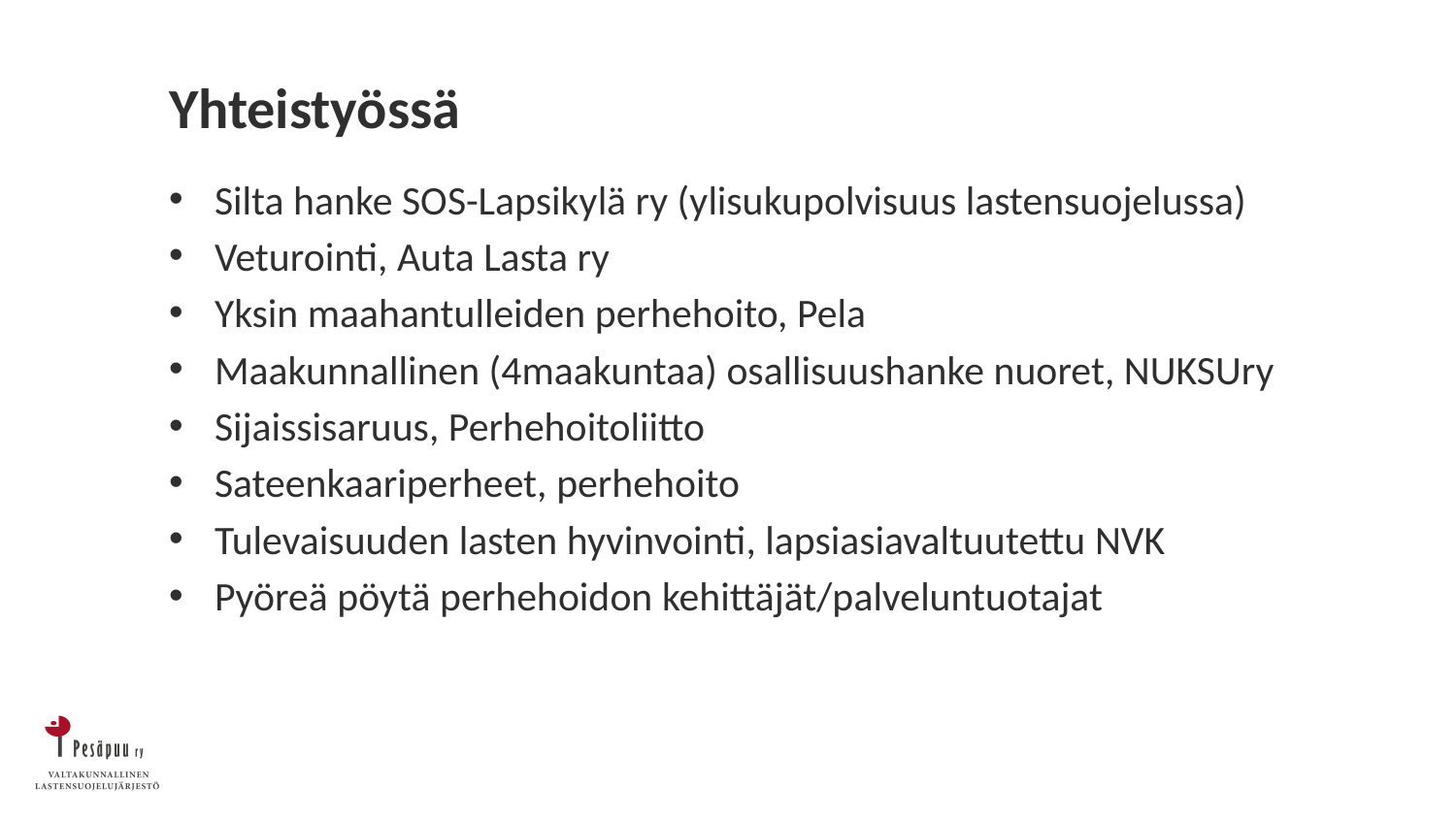

# Yhteistyössä
Silta hanke SOS-Lapsikylä ry (ylisukupolvisuus lastensuojelussa)
Veturointi, Auta Lasta ry
Yksin maahantulleiden perhehoito, Pela
Maakunnallinen (4maakuntaa) osallisuushanke nuoret, NUKSUry
Sijaissisaruus, Perhehoitoliitto
Sateenkaariperheet, perhehoito
Tulevaisuuden lasten hyvinvointi, lapsiasiavaltuutettu NVK
Pyöreä pöytä perhehoidon kehittäjät/palveluntuotajat